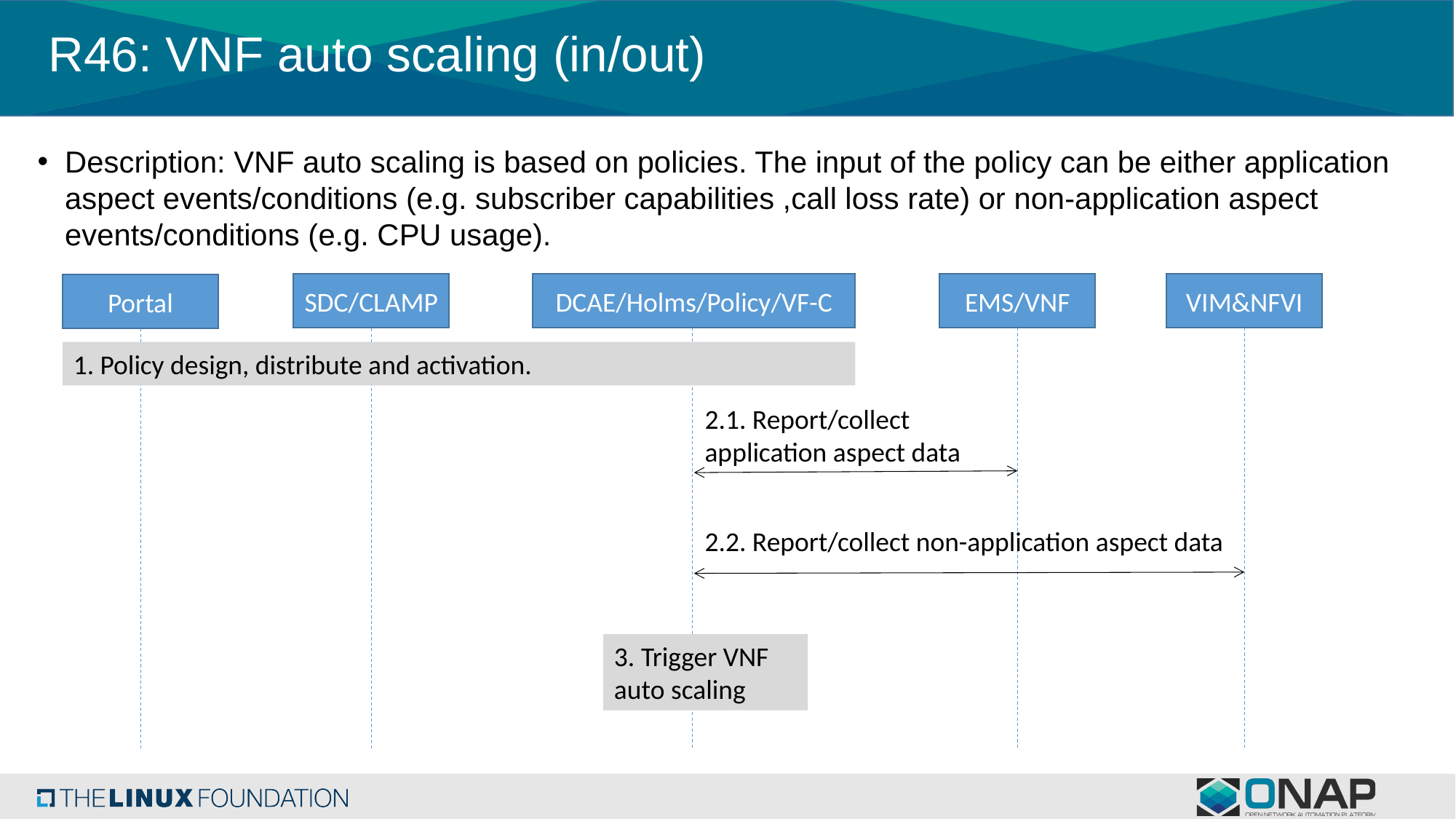

# R46: VNF auto scaling (in/out)
Description: VNF auto scaling is based on policies. The input of the policy can be either application aspect events/conditions (e.g. subscriber capabilities ,call loss rate) or non-application aspect events/conditions (e.g. CPU usage).
DCAE/Holms/Policy/VF-C
SDC/CLAMP
EMS/VNF
VIM&NFVI
Portal
1. Policy design, distribute and activation.
2.1. Report/collect application aspect data
2.2. Report/collect non-application aspect data
3. Trigger VNF auto scaling